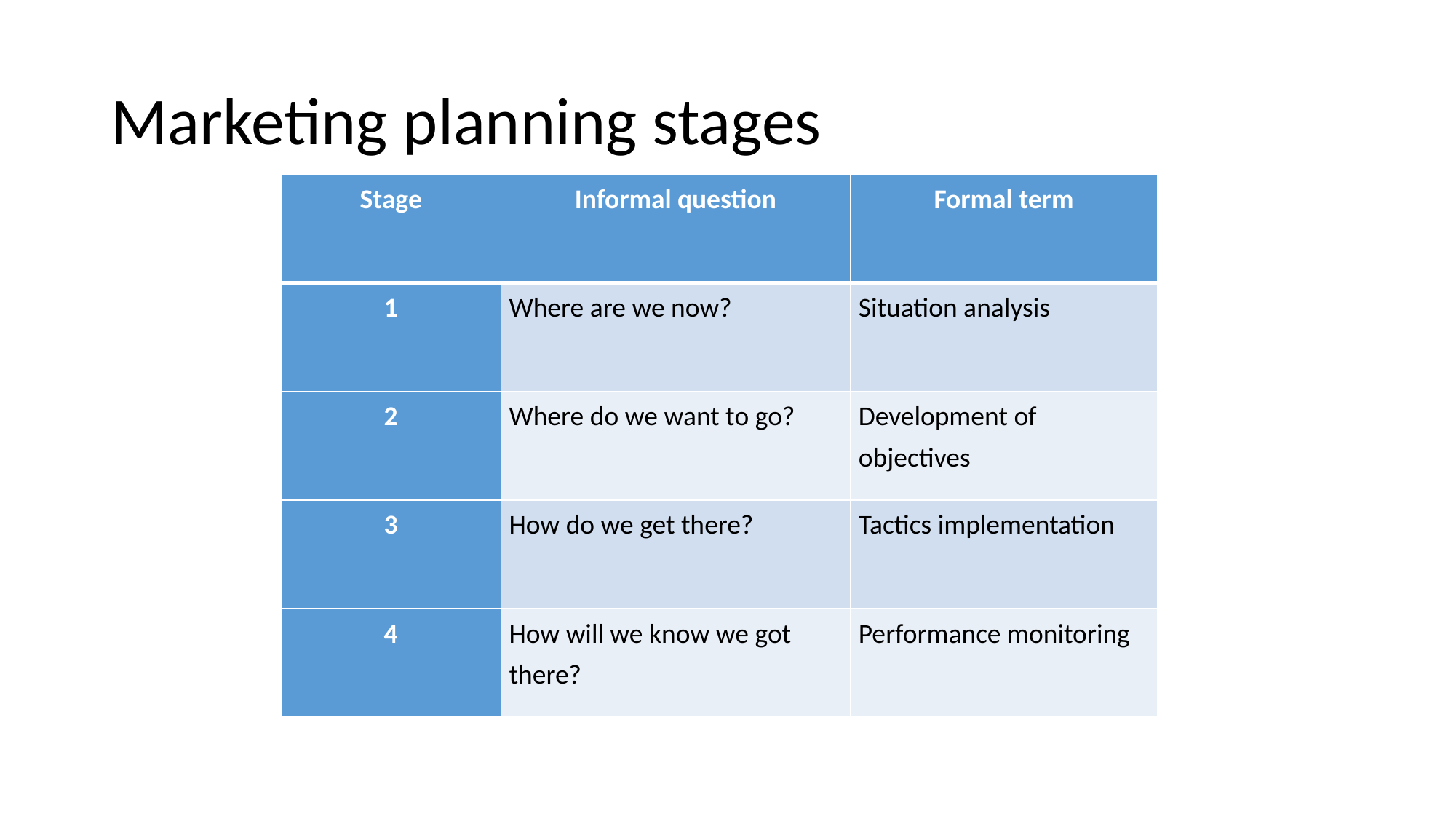

# Marketing planning stages
| Stage | Informal question | Formal term |
| --- | --- | --- |
| 1 | Where are we now? | Situation analysis |
| 2 | Where do we want to go? | Development of objectives |
| 3 | How do we get there? | Tactics implementation |
| 4 | How will we know we got there? | Performance monitoring |